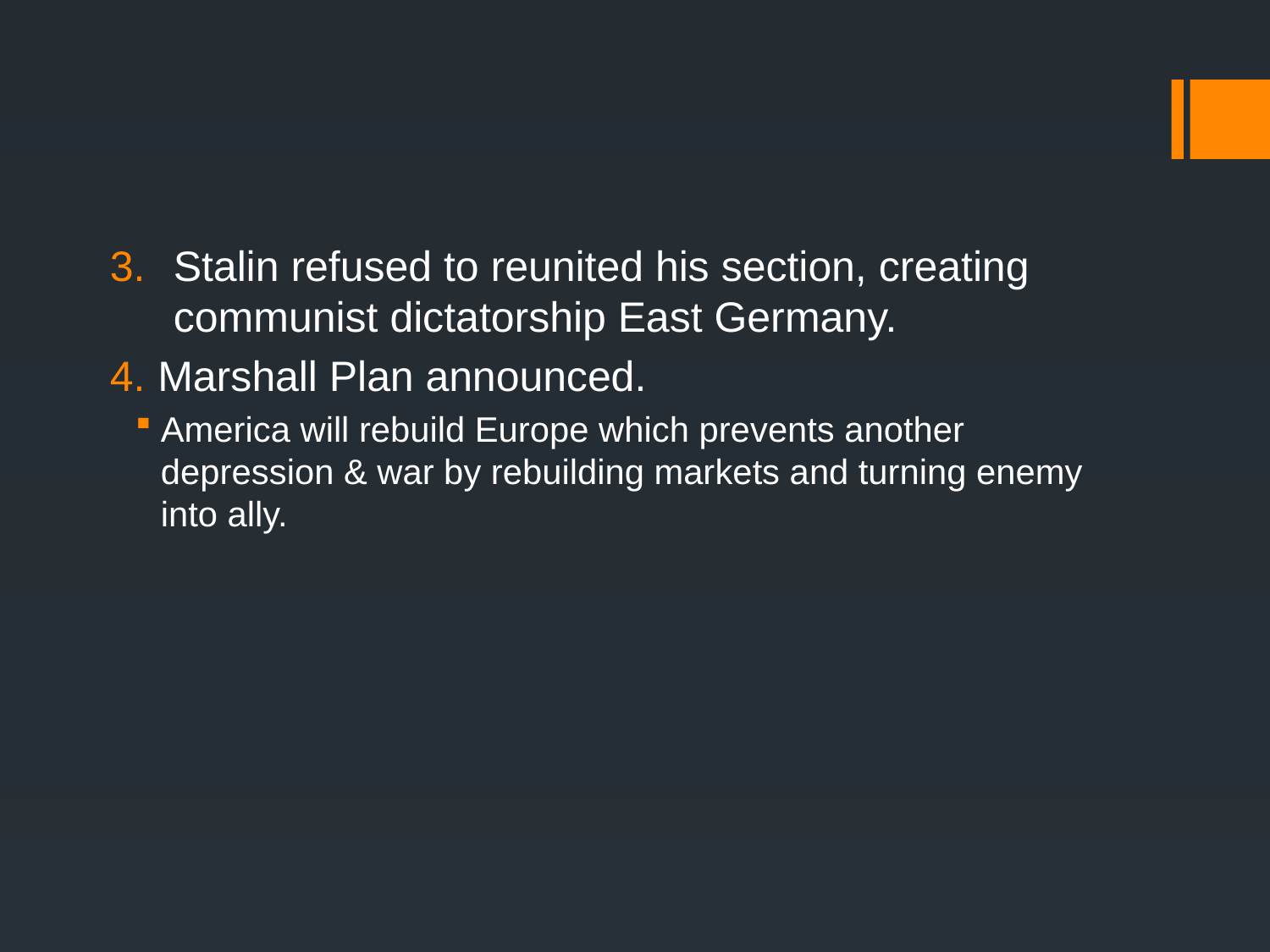

#
Stalin refused to reunited his section, creating communist dictatorship East Germany.
Marshall Plan announced.
America will rebuild Europe which prevents another depression & war by rebuilding markets and turning enemy into ally.